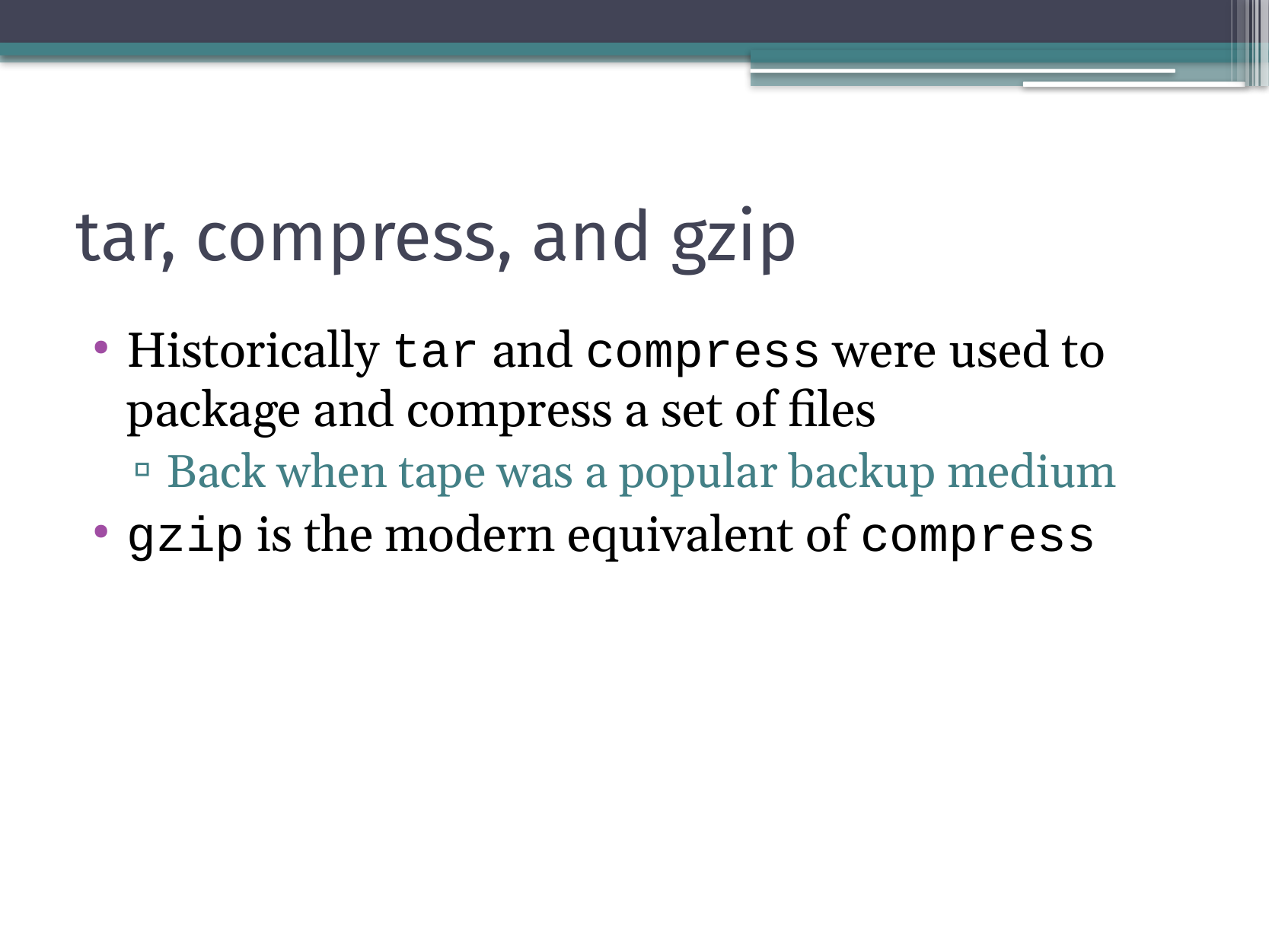

# tar, compress, and gzip
Historically tar and compress were used to package and compress a set of files
Back when tape was a popular backup medium
gzip is the modern equivalent of compress